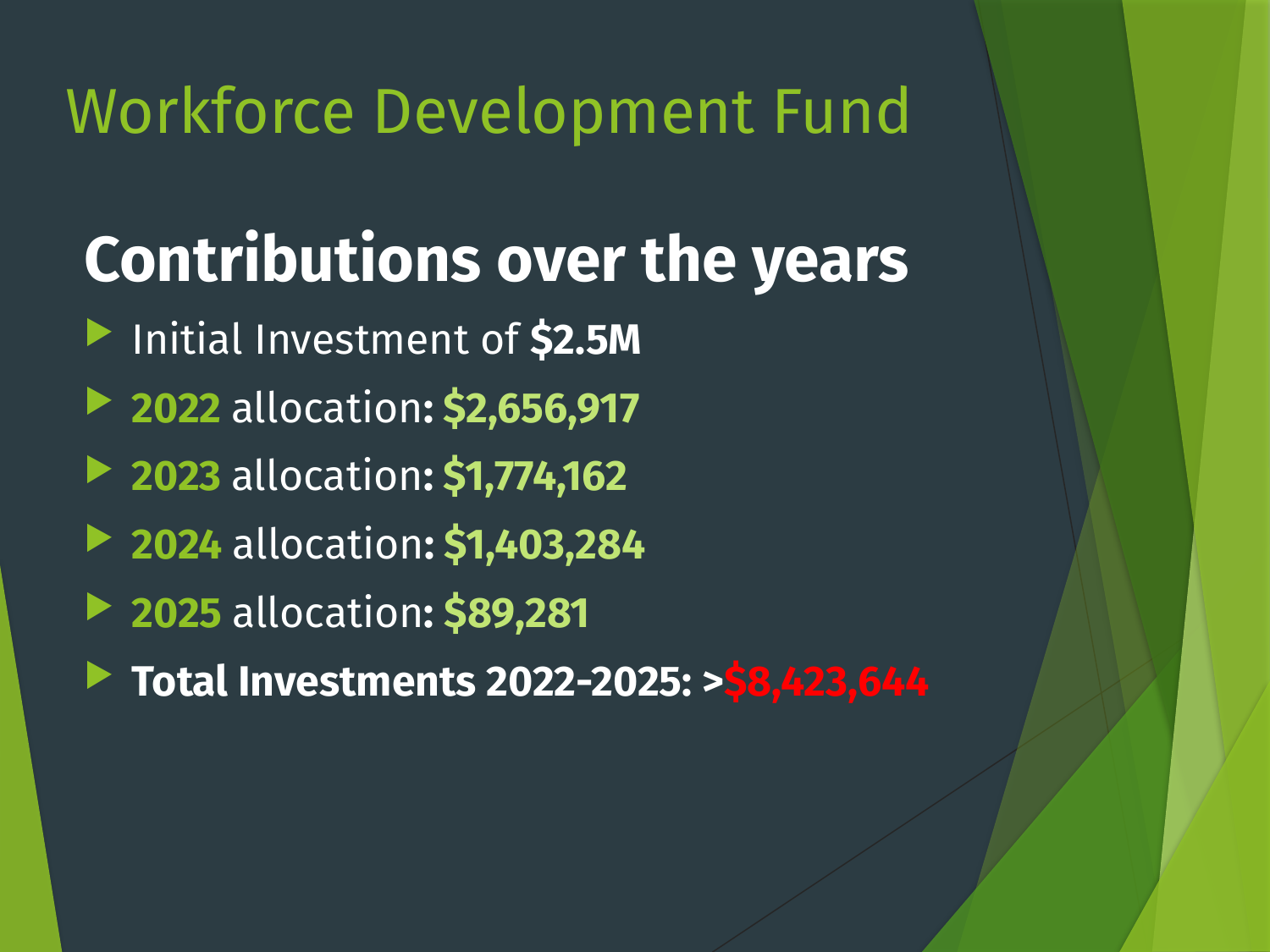

# Workforce Development Fund
Contributions over the years
Initial Investment of $2.5M
2022 allocation: $2,656,917
2023 allocation: $1,774,162
2024 allocation: $1,403,284
2025 allocation: $89,281
Total Investments 2022-2025: >$8,423,644